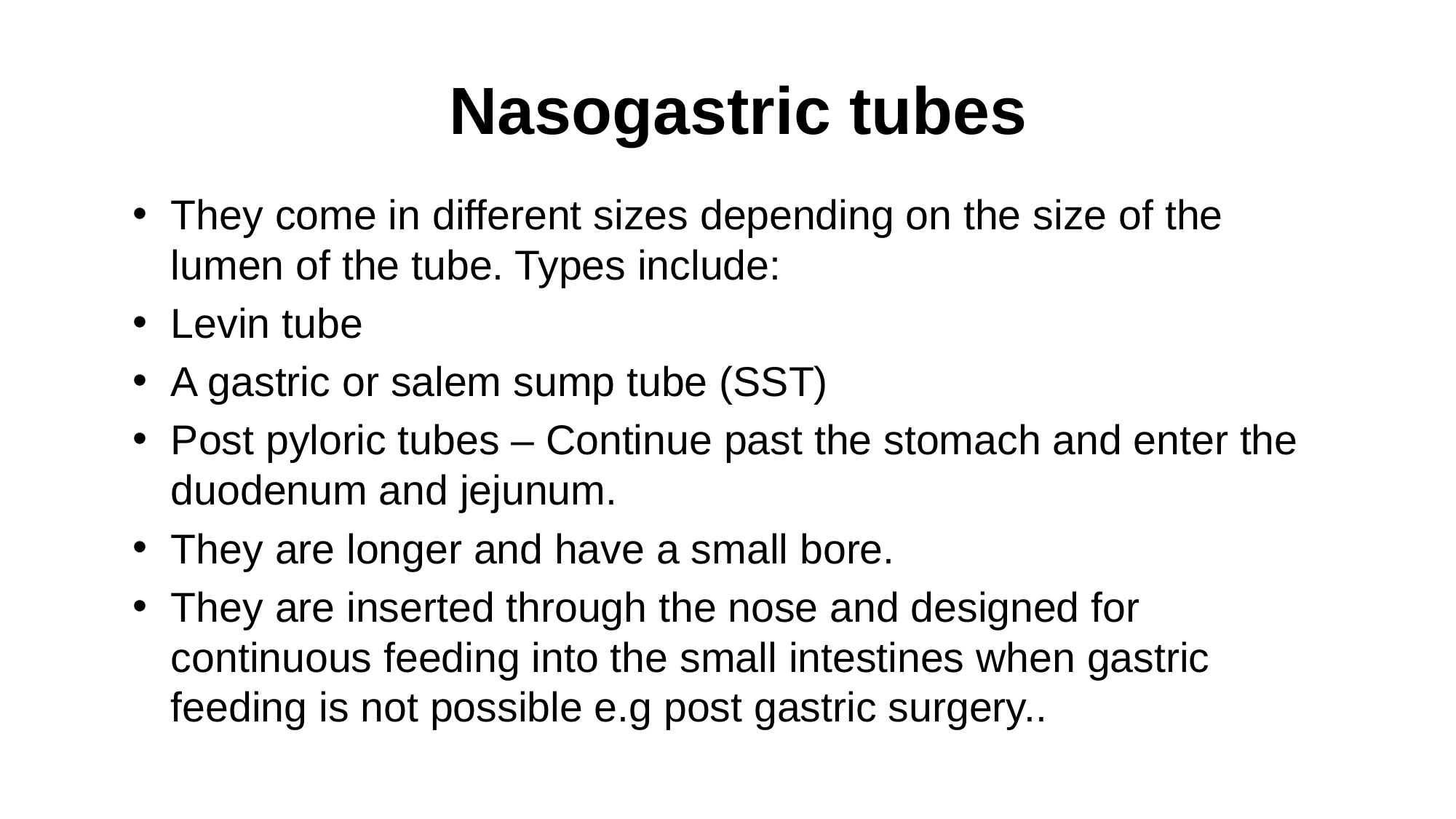

# Nasogastric tubes
They come in different sizes depending on the size of the lumen of the tube. Types include:
Levin tube
A gastric or salem sump tube (SST)
Post pyloric tubes – Continue past the stomach and enter the duodenum and jejunum.
They are longer and have a small bore.
They are inserted through the nose and designed for continuous feeding into the small intestines when gastric feeding is not possible e.g post gastric surgery..